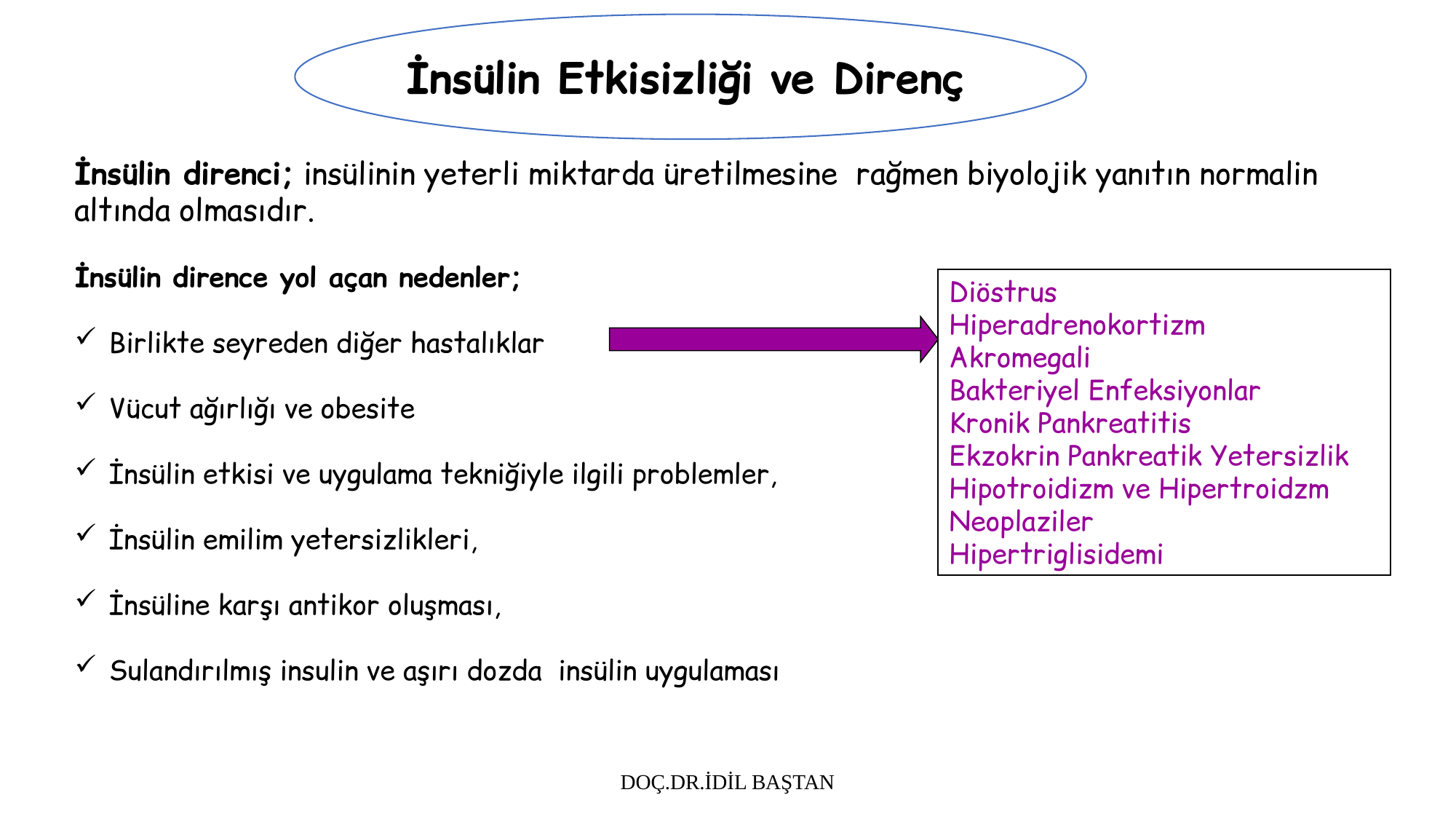

İnsülin Etkisizliği ve Direnç
İnsülin direnci; insülinin yeterli miktarda üretilmesine  rağmen biyolojik yanıtın normalin altında olmasıdır.

İnsülin dirence yol açan nedenler;

Birlikte seyreden diğer hastalıklar

Vücut ağırlığı ve obesite

İnsülin etkisi ve uygulama tekniğiyle ilgili problemler,

İnsülin emilim yetersizlikleri,

İnsüline karşı antikor oluşması,

Sulandırılmış insulin ve aşırı dozda  insülin uygulaması

Diöstrus
Hiperadrenokortizm
Akromegali
Bakteriyel Enfeksiyonlar
Kronik Pankreatitis
Ekzokrin Pankreatik Yetersizlik
Hipotroidizm ve Hipertroidzm
Neoplaziler
Hipertriglisidemi

DOÇ.DR.İDİL BAŞTAN